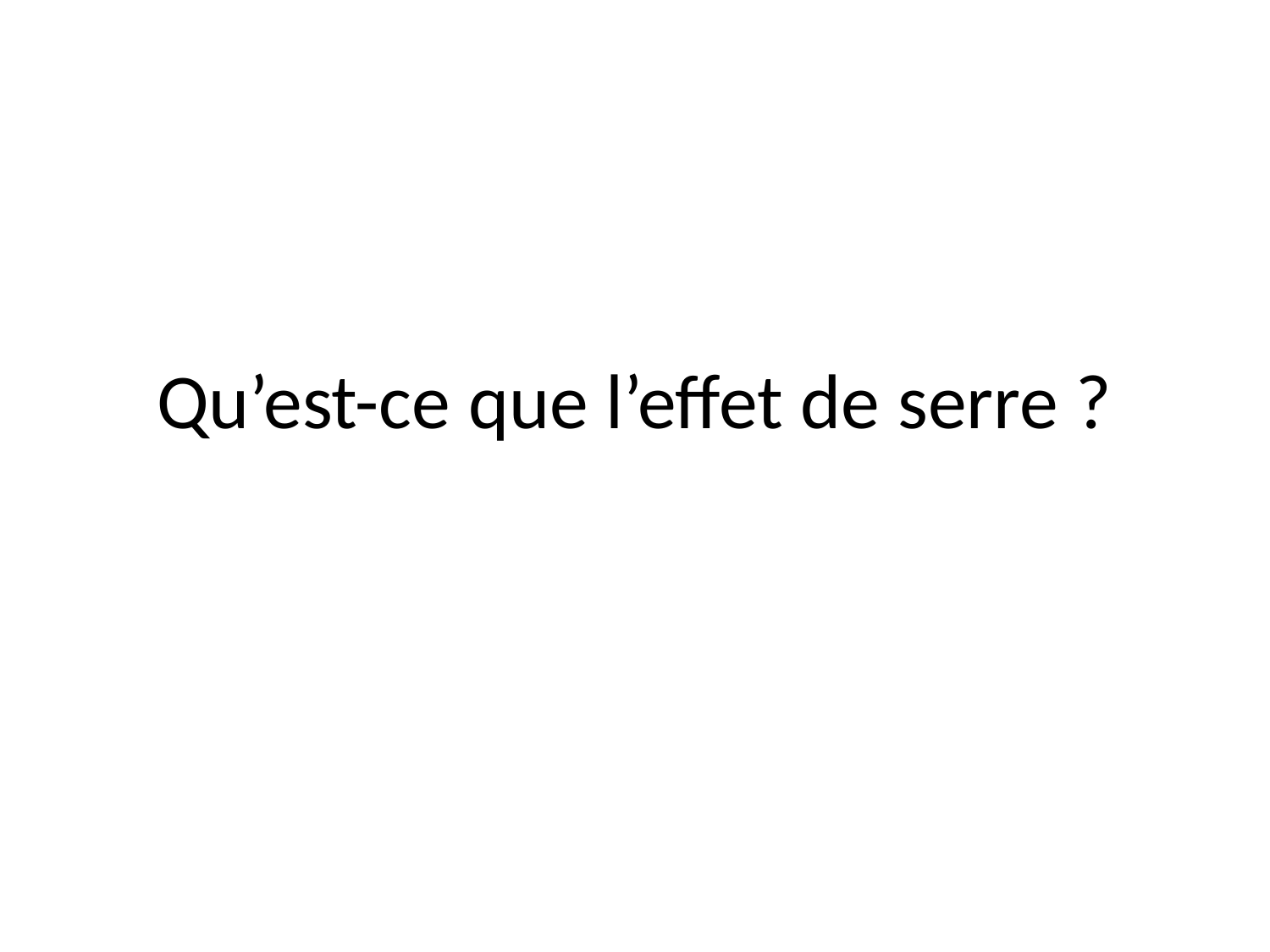

# Qu’est-ce que l’effet de serre ?